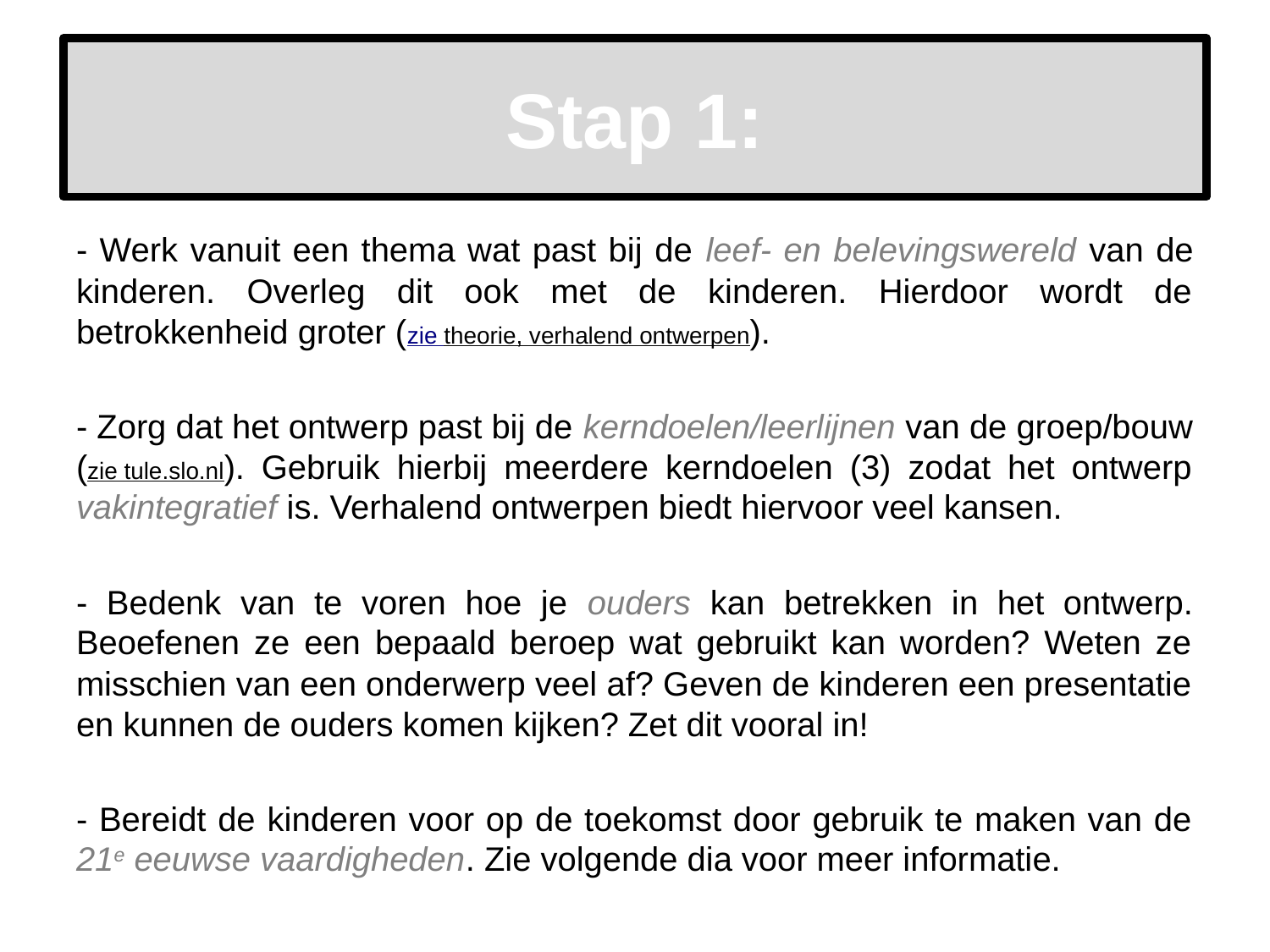

# Stap 1:
- Werk vanuit een thema wat past bij de leef- en belevingswereld van de kinderen. Overleg dit ook met de kinderen. Hierdoor wordt de betrokkenheid groter (zie theorie, verhalend ontwerpen).

- Zorg dat het ontwerp past bij de kerndoelen/leerlijnen van de groep/bouw (zie tule.slo.nl). Gebruik hierbij meerdere kerndoelen (3) zodat het ontwerp vakintegratief is. Verhalend ontwerpen biedt hiervoor veel kansen.

- Bedenk van te voren hoe je ouders kan betrekken in het ontwerp. Beoefenen ze een bepaald beroep wat gebruikt kan worden? Weten ze misschien van een onderwerp veel af? Geven de kinderen een presentatie en kunnen de ouders komen kijken? Zet dit vooral in!

- Bereidt de kinderen voor op de toekomst door gebruik te maken van de 21e eeuwse vaardigheden. Zie volgende dia voor meer informatie.